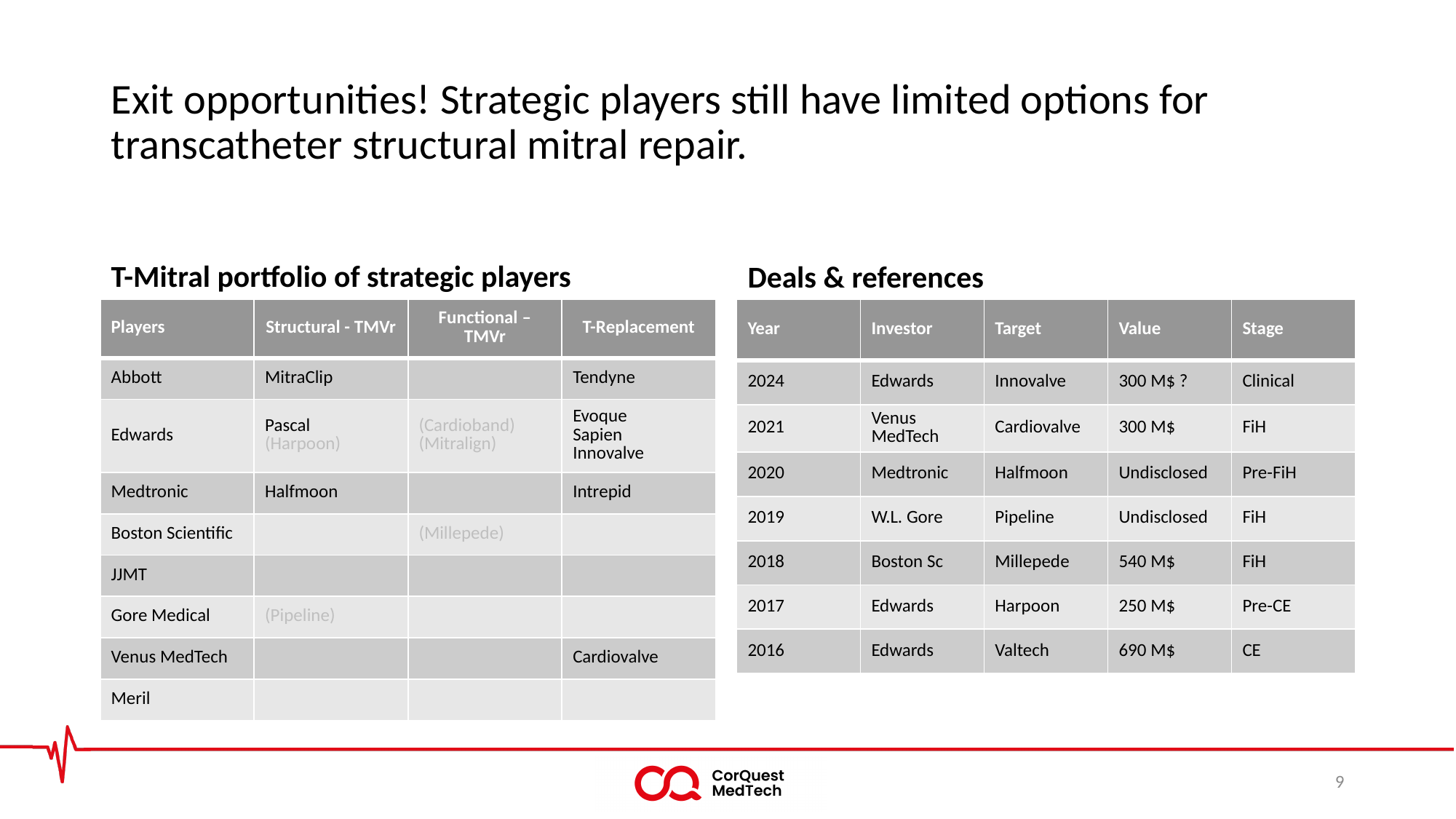

# Exit opportunities! Strategic players still have limited options for transcatheter structural mitral repair.
T-Mitral portfolio of strategic players
Deals & references
| Year | Investor | Target | Value | Stage |
| --- | --- | --- | --- | --- |
| 2024 | Edwards | Innovalve | 300 M$ ? | Clinical |
| 2021 | Venus MedTech | Cardiovalve | 300 M$ | FiH |
| 2020 | Medtronic | Halfmoon | Undisclosed | Pre-FiH |
| 2019 | W.L. Gore | Pipeline | Undisclosed | FiH |
| 2018 | Boston Sc | Millepede | 540 M$ | FiH |
| 2017 | Edwards | Harpoon | 250 M$ | Pre-CE |
| 2016 | Edwards | Valtech | 690 M$ | CE |
| Players | Structural - TMVr | Functional – TMVr | T-Replacement |
| --- | --- | --- | --- |
| Abbott | MitraClip |  | Tendyne |
| Edwards | Pascal (Harpoon) | (Cardioband) (Mitralign) | Evoque Sapien Innovalve |
| Medtronic | Halfmoon |  | Intrepid |
| Boston Scientific |  | (Millepede) |  |
| JJMT |  |  |  |
| Gore Medical | (Pipeline) |  |  |
| Venus MedTech |  |  | Cardiovalve |
| Meril |  |  |  |
9